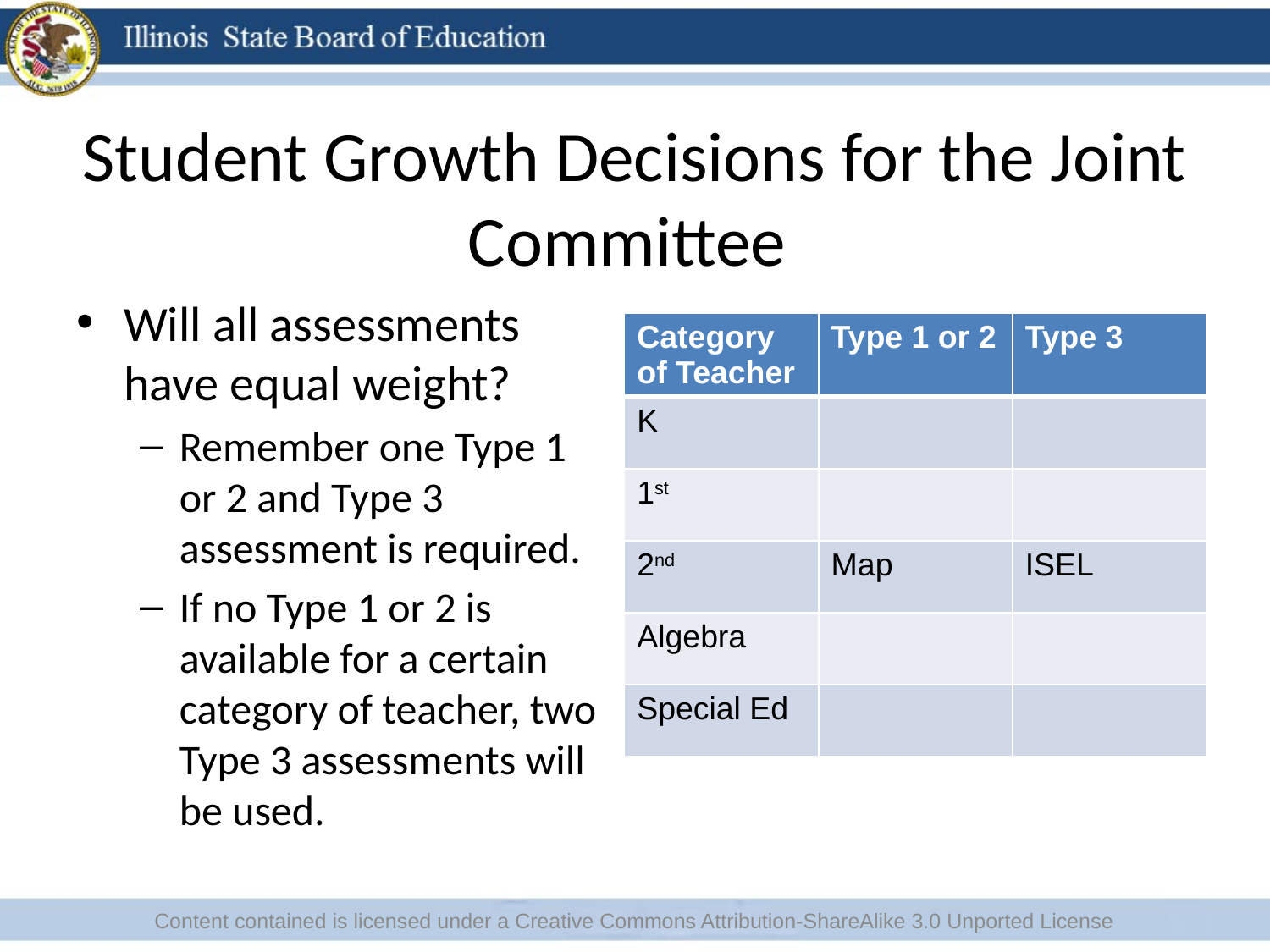

# Student Growth Decisions for the Joint Committee
Will all assessments have equal weight?
Remember one Type 1 or 2 and Type 3 assessment is required.
If no Type 1 or 2 is available for a certain category of teacher, two Type 3 assessments will be used.
| Category of Teacher | Type 1 or 2 | Type 3 |
| --- | --- | --- |
| K |  |  |
| 1st |  |  |
| 2nd | Map | ISEL |
| Algebra |  |  |
| Special Ed |  |  |
Content contained is licensed under a Creative Commons Attribution-ShareAlike 3.0 Unported License